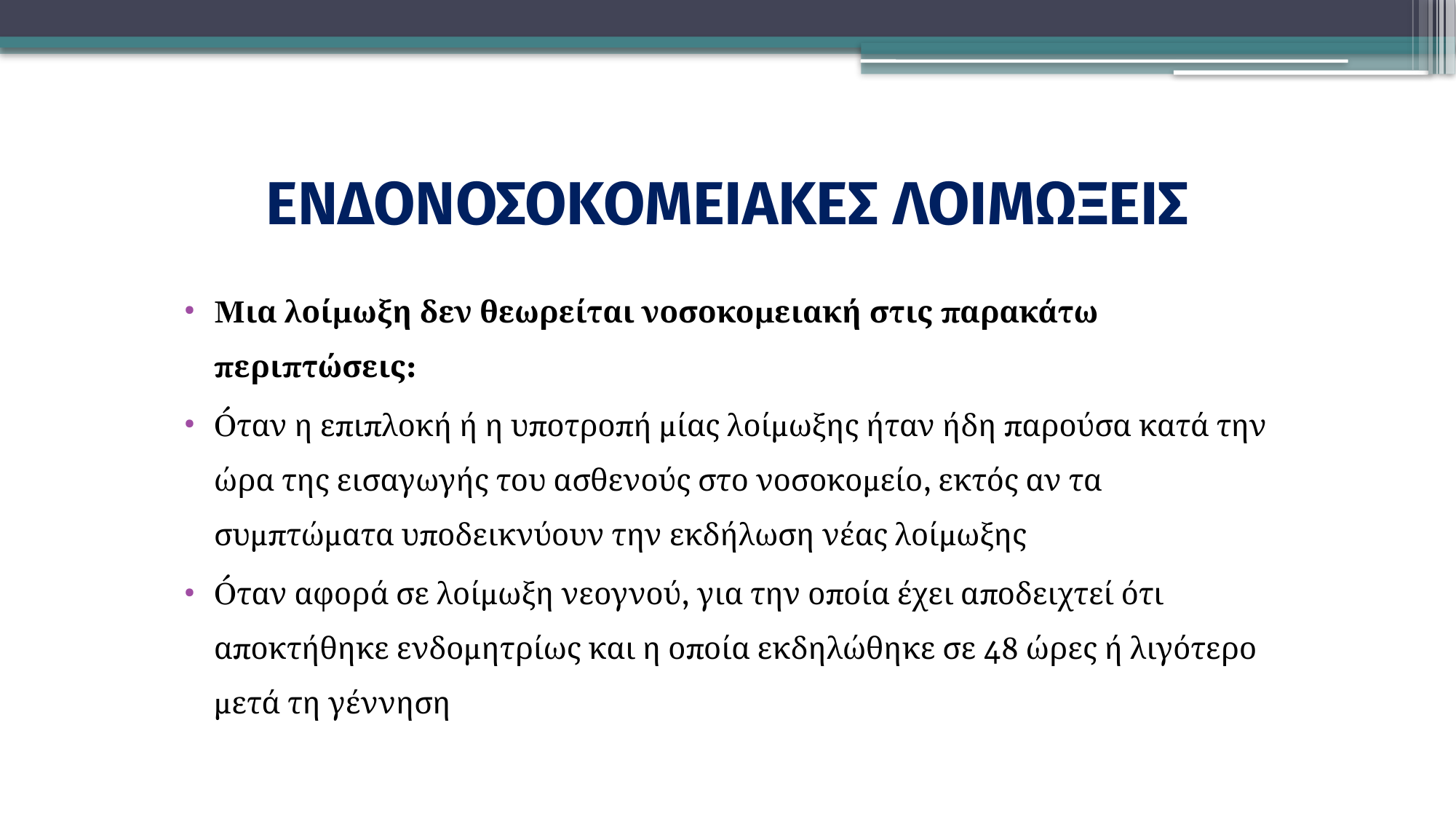

# ΕΝΔΟΝΟΣΟΚΟΜΕΙΑΚΕΣ ΛΟΙΜΩΞΕΙΣ
Μια λοίμωξη δεν θεωρείται νοσοκομειακή στις παρακάτω περιπτώσεις:
Όταν η επιπλοκή ή η υποτροπή μίας λοίμωξης ήταν ήδη παρούσα κατά την ώρα της εισαγωγής του ασθενούς στο νοσοκομείο, εκτός αν τα συμπτώματα υποδεικνύουν την εκδήλωση νέας λοίμωξης
Όταν αφορά σε λοίμωξη νεογνού, για την οποία έχει αποδειχτεί ότι αποκτήθηκε ενδομητρίως και η οποία εκδηλώθηκε σε 48 ώρες ή λιγότερο μετά τη γέννηση